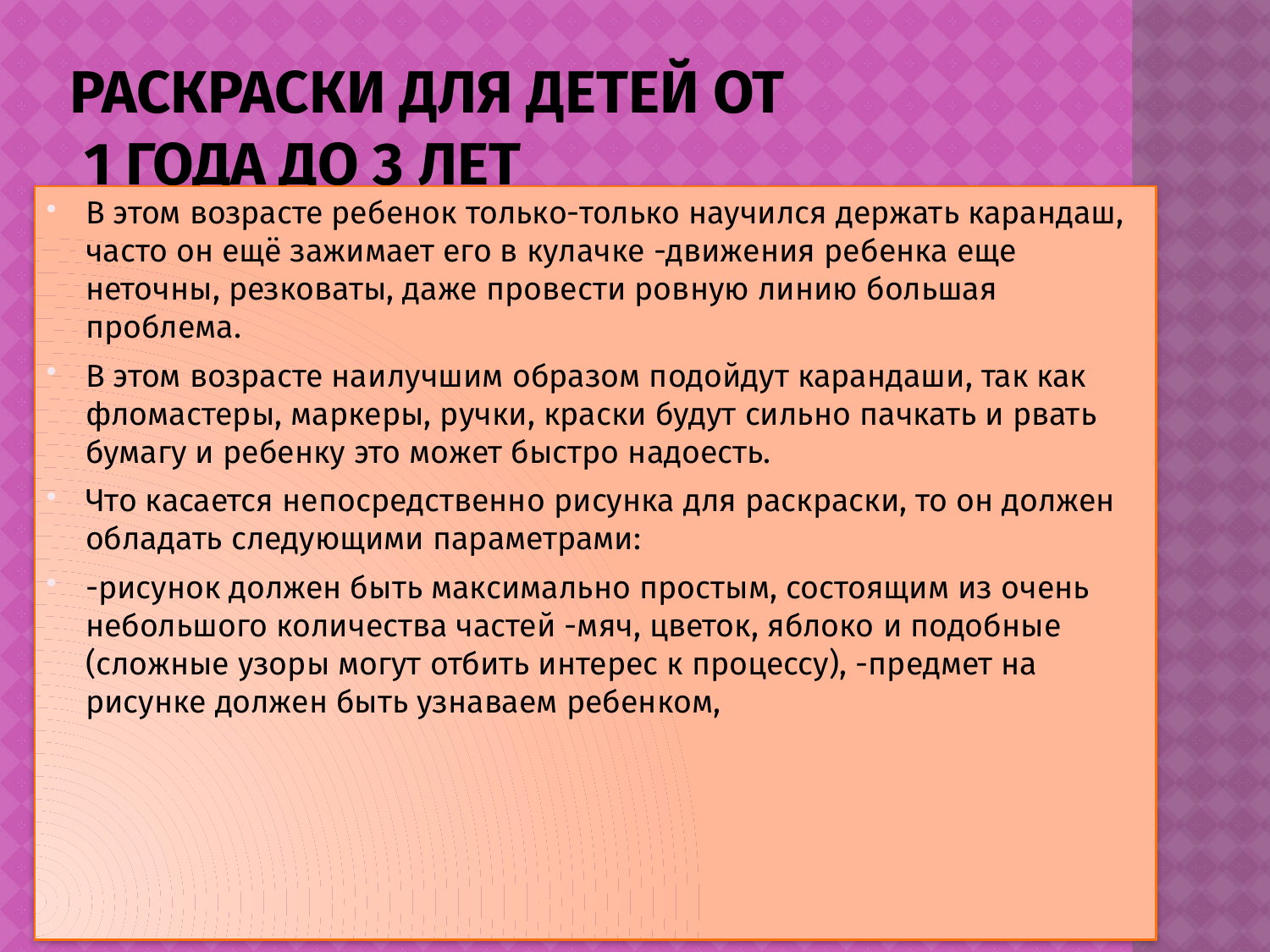

# Раскраски для детей от 1 года до 3 лет
В этом возрасте ребенок только-только научился держать карандаш, часто он ещё зажимает его в кулачке -движения ребенка еще неточны, резковаты, даже провести ровную линию большая проблема.
В этом возрасте наилучшим образом подойдут карандаши, так как фломастеры, маркеры, ручки, краски будут сильно пачкать и рвать бумагу и ребенку это может быстро надоесть.
Что касается непосредственно рисунка для раскраски, то он должен обладать следующими параметрами:
-рисунок должен быть максимально простым, состоящим из очень небольшого количества частей -мяч, цветок, яблоко и подобные (сложные узоры могут отбить интерес к процессу), -предмет на рисунке должен быть узнаваем ребенком,